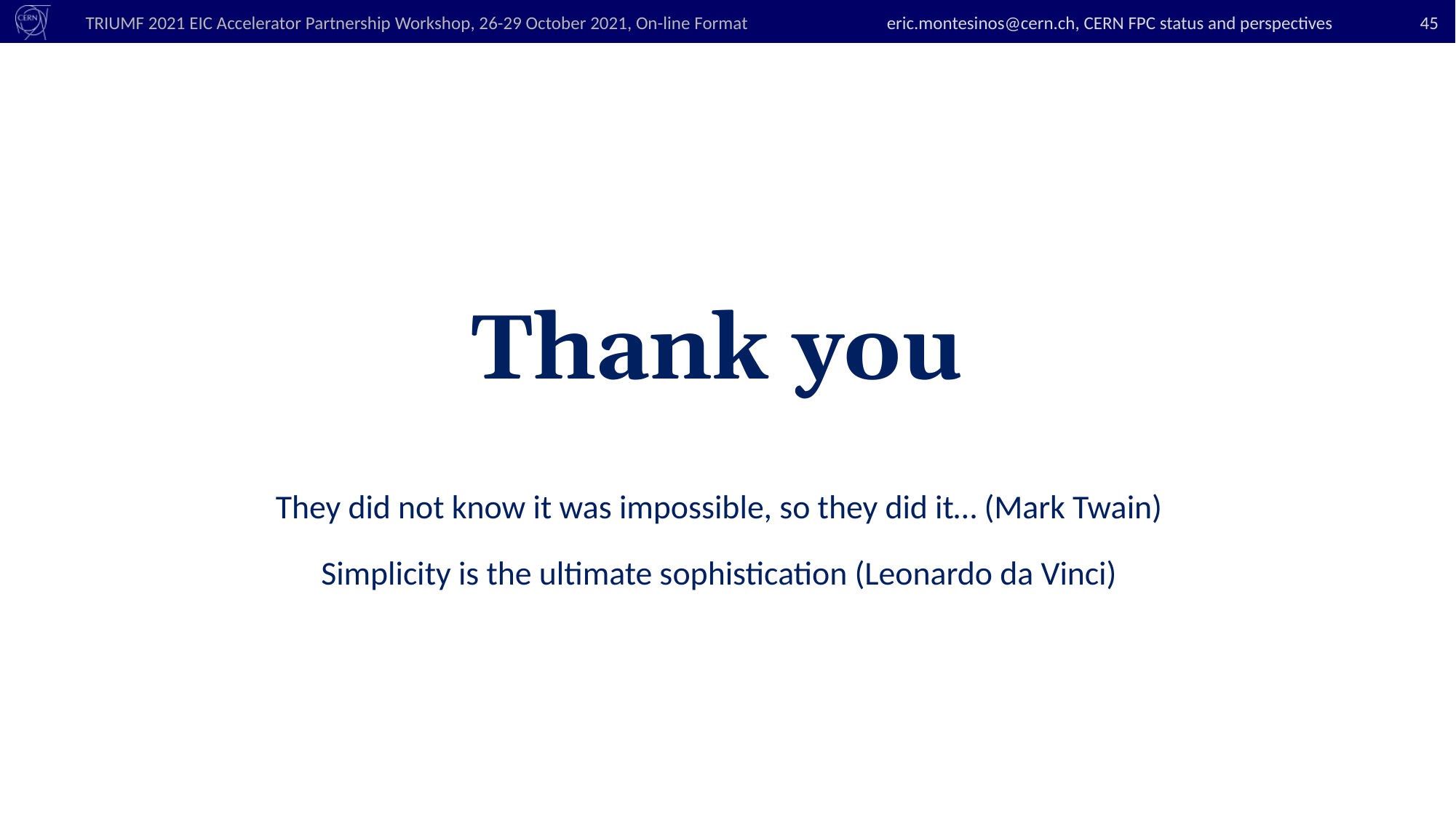

TRIUMF 2021 EIC Accelerator Partnership Workshop, 26-29 October 2021, On-line Format
eric.montesinos@cern.ch, CERN FPC status and perspectives
45
# Thank you
They did not know it was impossible, so they did it… (Mark Twain)
Simplicity is the ultimate sophistication (Leonardo da Vinci)